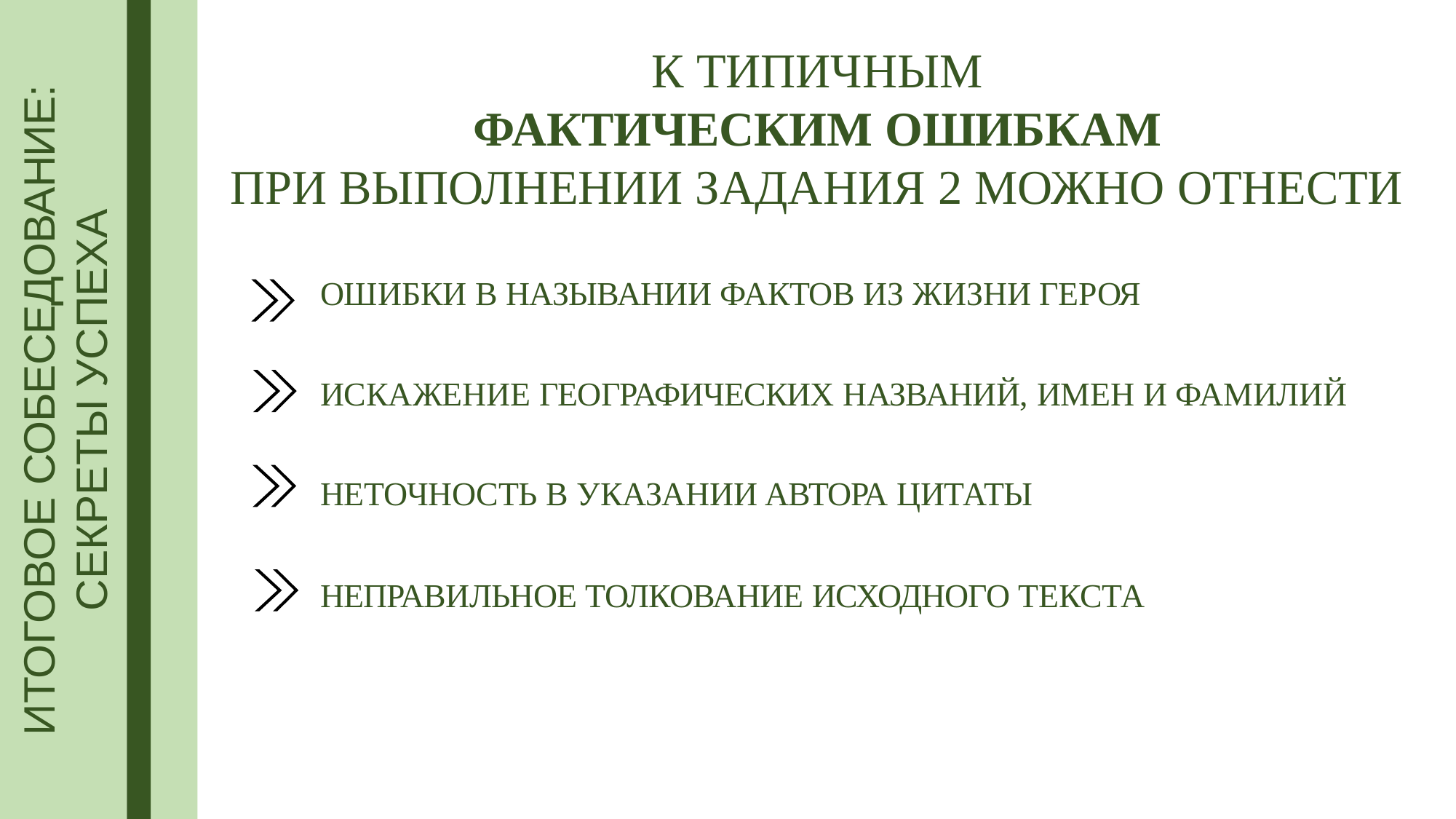

# К ТИПИЧНЫМ
ФАКТИЧЕСКИМ ОШИБКАМ
ИТОГОВОЕ СОБЕСЕДОВАНИЕ:
СЕКРЕТЫ УСПЕХА
ПРИ ВЫПОЛНЕНИИ ЗАДАНИЯ 2 МОЖНО ОТНЕСТИ

ОШИБКИ В НАЗЫВАНИИ ФАКТОВ ИЗ ЖИЗНИ ГЕРОЯ
ИСКАЖЕНИЕ ГЕОГРАФИЧЕСКИХ НАЗВАНИЙ, ИМЕН И ФАМИЛИЙ НЕТОЧНОСТЬ В УКАЗАНИИ АВТОРА ЦИТАТЫ

НЕПРАВИЛЬНОЕ ТОЛКОВАНИЕ ИСХОДНОГО ТЕКСТА